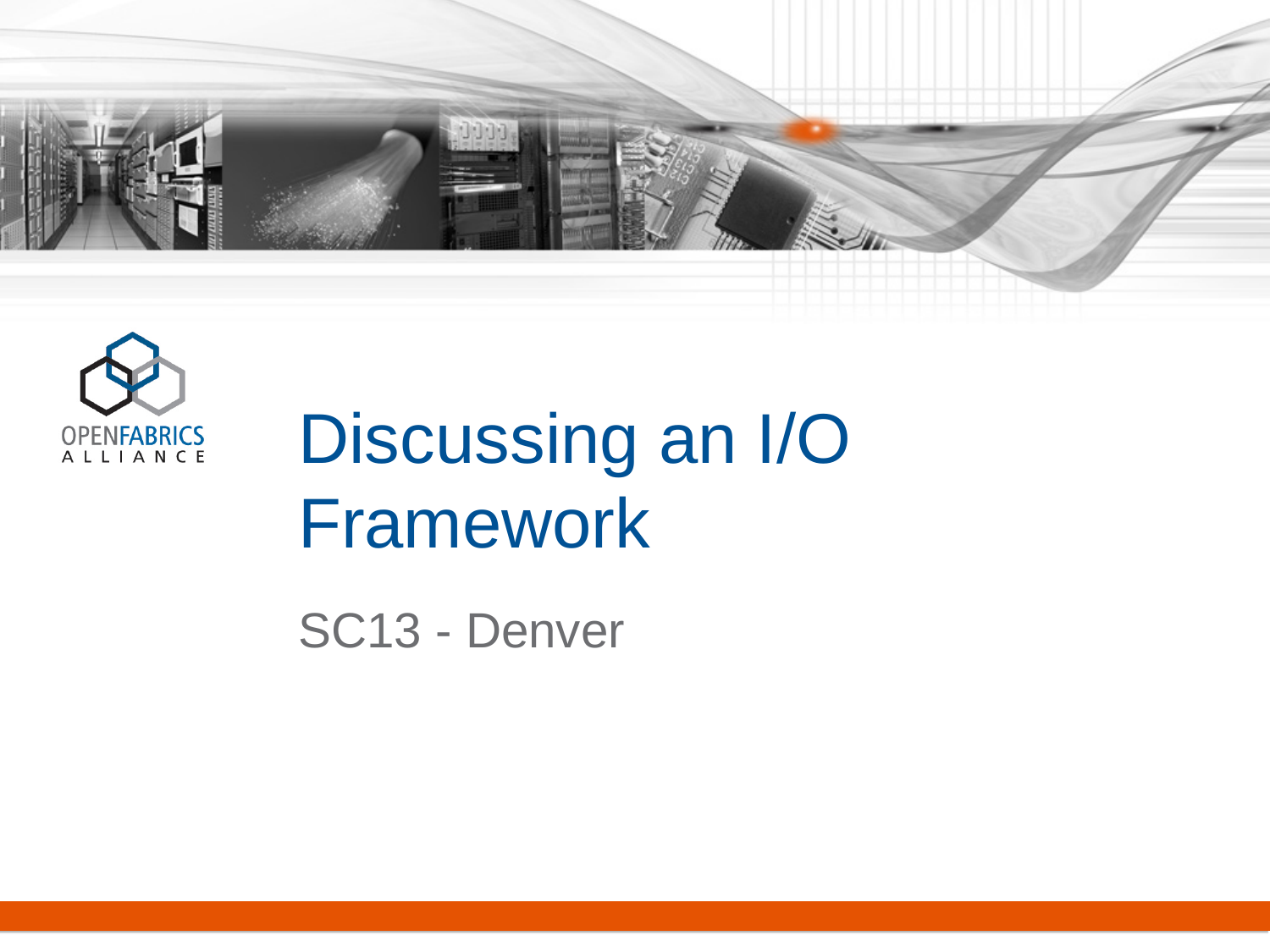

# Discussing an I/O Framework
SC13 - Denver